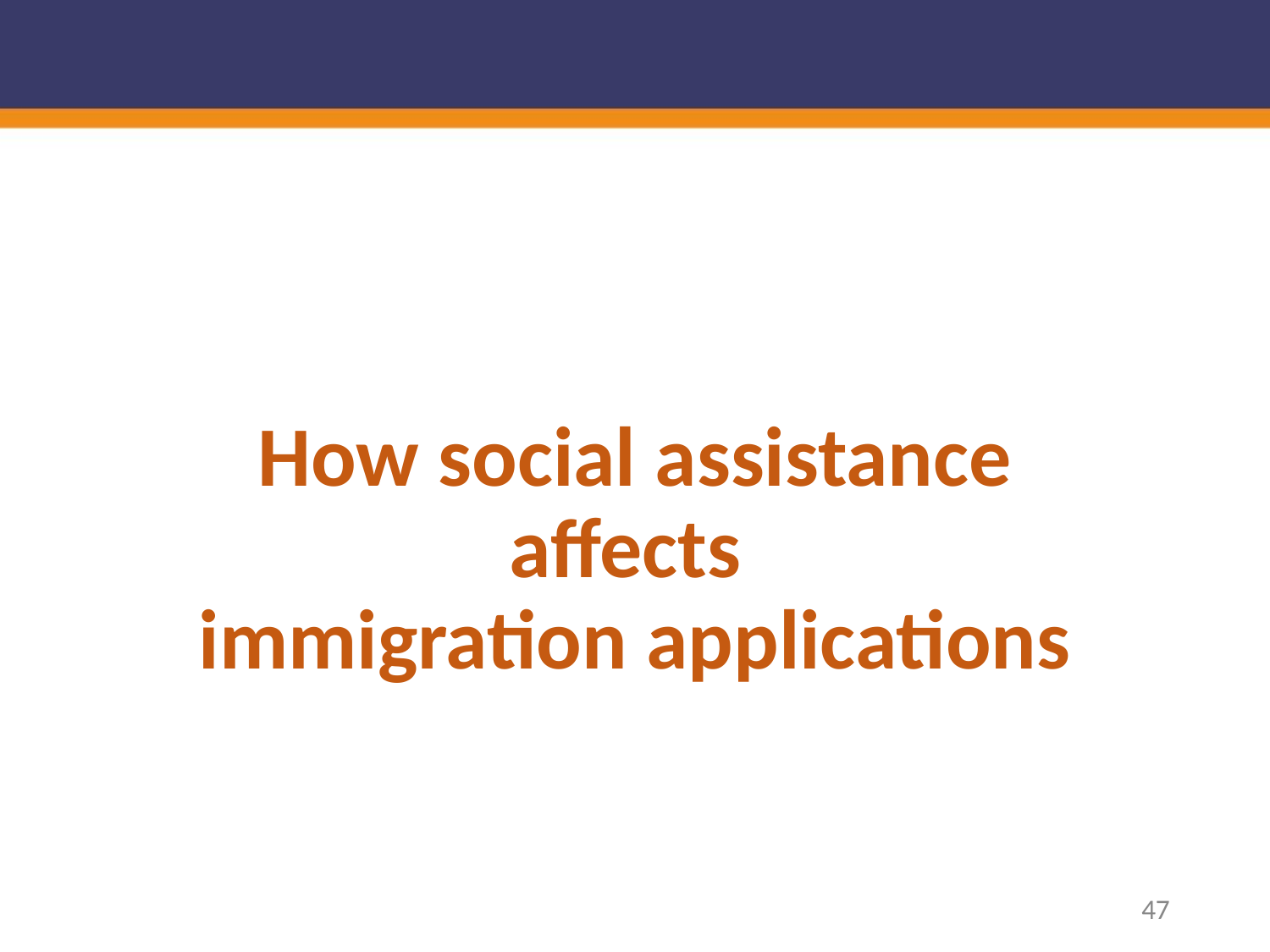

# How social assistance affects immigration applications
47